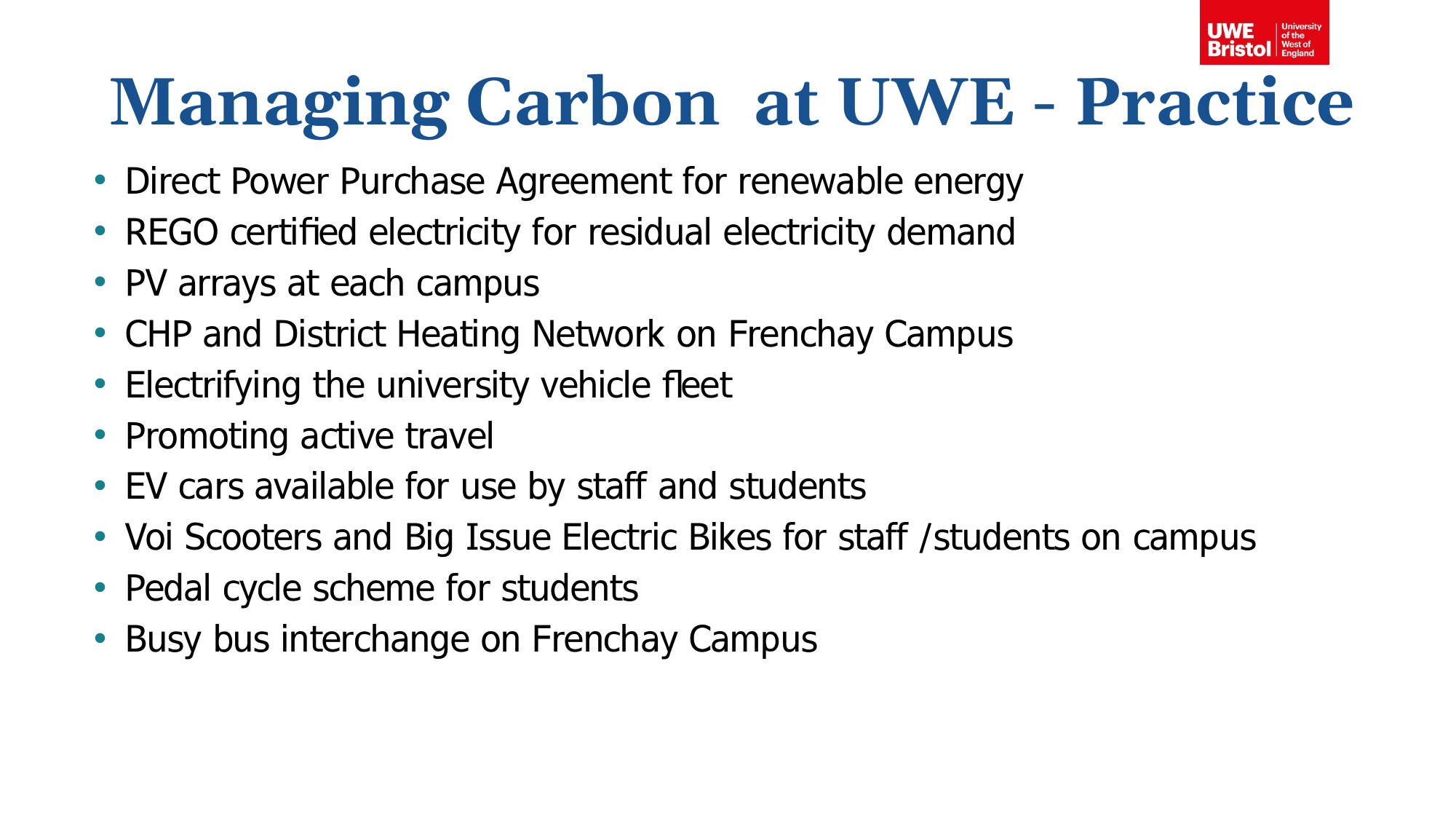

Managing Carbon  at UWE - Practice
Direct Power Purchase Agreement for renewable energy
REGO certified electricity for residual electricity demand
PV arrays at each campus
CHP and District Heating Network on Frenchay Campus
Electrifying the university vehicle fleet
Promoting active travel
EV cars available for use by staff and students
Voi Scooters and Big Issue Electric Bikes for staff /students on campus
Pedal cycle scheme for students
Busy bus interchange on Frenchay Campus